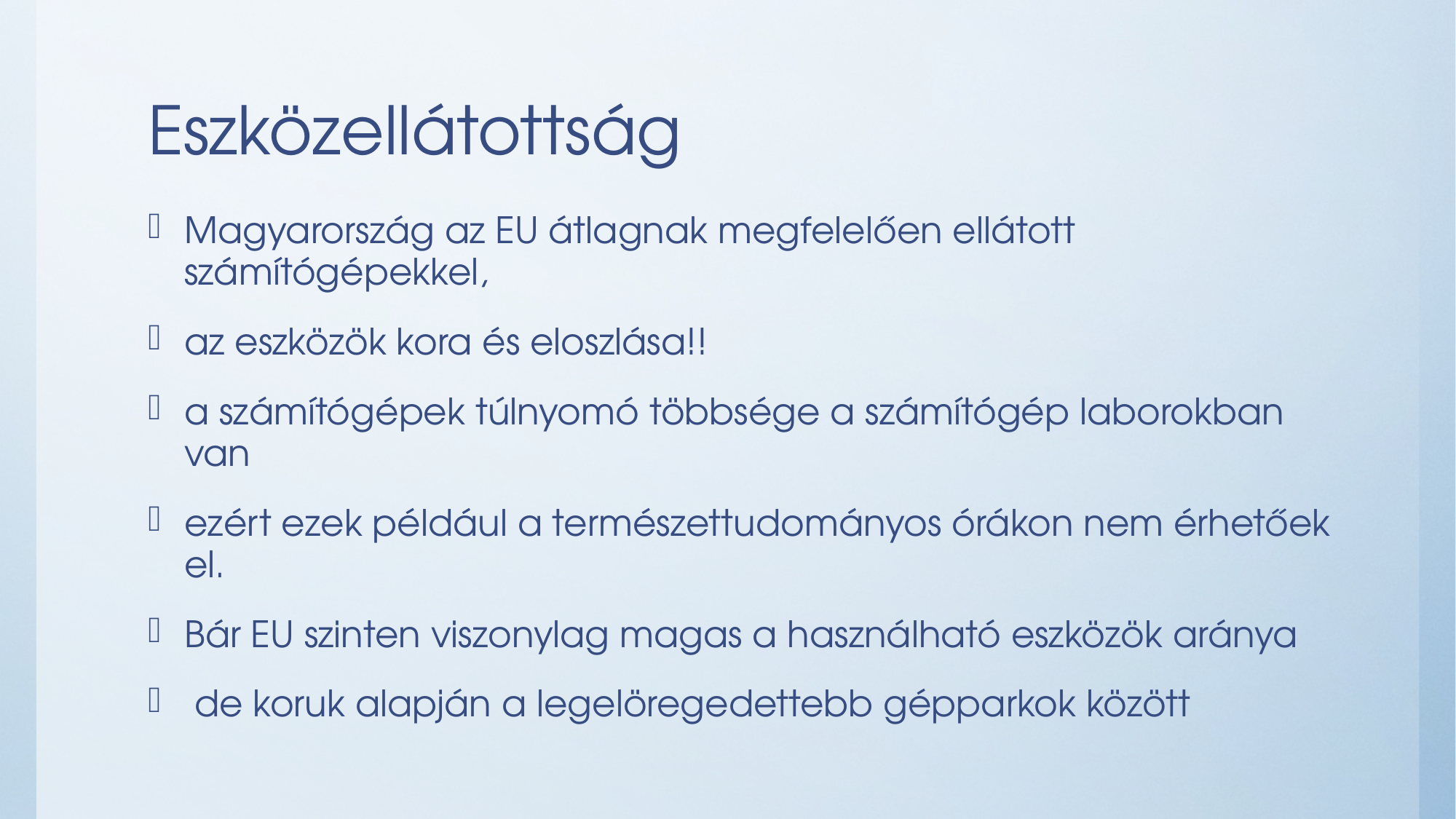

# Eszközellátottság
Magyarország az EU átlagnak megfelelően ellátott számítógépekkel,
az eszközök kora és eloszlása!!
a számítógépek túlnyomó többsége a számítógép laborokban van
ezért ezek például a természettudományos órákon nem érhetőek el.
Bár EU szinten viszonylag magas a használható eszközök aránya
 de koruk alapján a legelöregedettebb gépparkok között